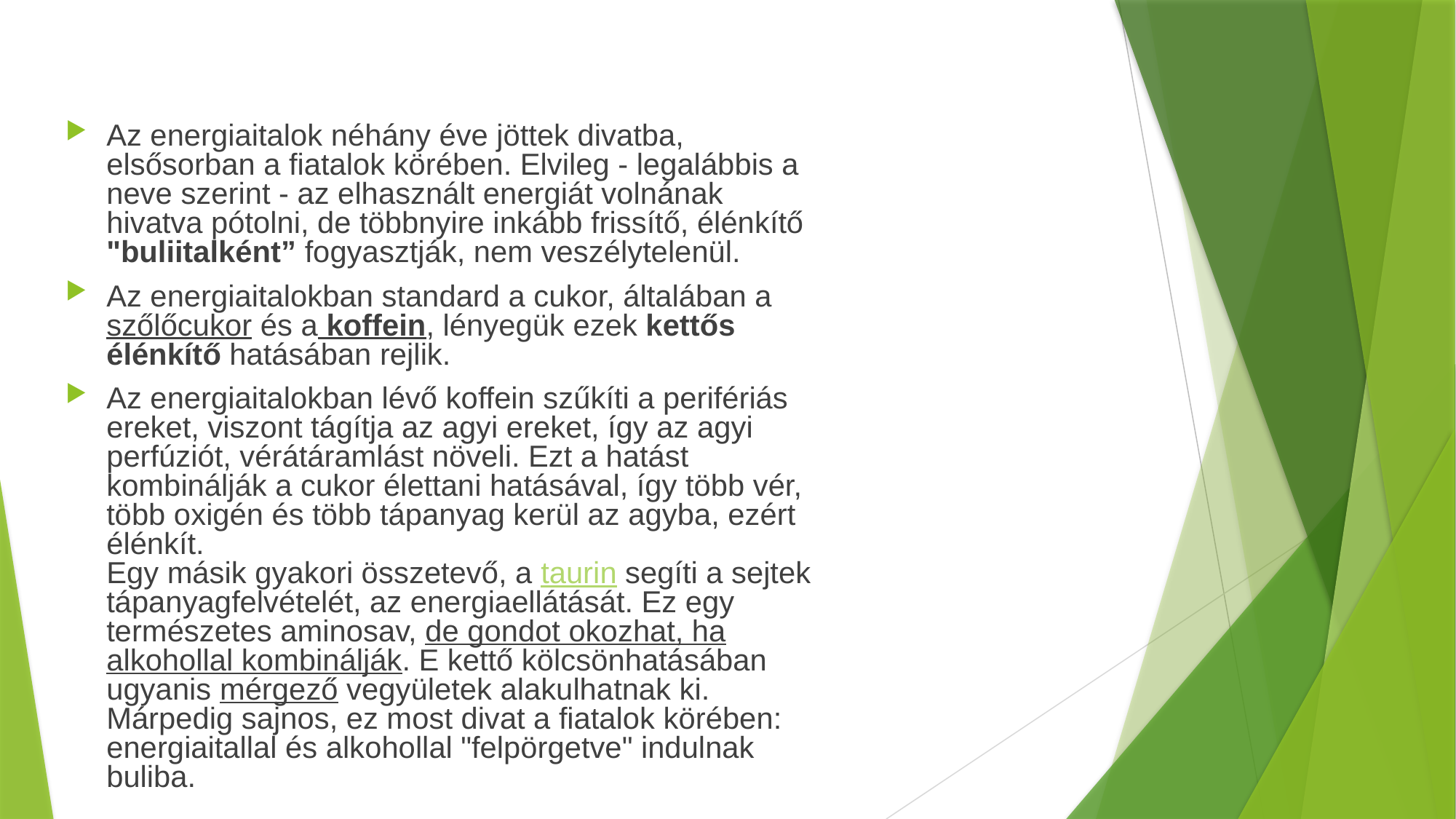

Az energiaitalok néhány éve jöttek divatba, elsősorban a fiatalok körében. Elvileg - legalábbis a neve szerint - az elhasznált energiát volnának hivatva pótolni, de többnyire inkább frissítő, élénkítő "buliitalként” fogyasztják, nem veszélytelenül.
Az energiaitalokban standard a cukor, általában a szőlőcukor és a koffein, lényegük ezek kettős élénkítő hatásában rejlik.
Az energiaitalokban lévő koffein szűkíti a perifériás ereket, viszont tágítja az agyi ereket, így az agyi perfúziót, vérátáramlást növeli. Ezt a hatást kombinálják a cukor élettani hatásával, így több vér, több oxigén és több tápanyag kerül az agyba, ezért élénkít.
Egy másik gyakori összetevő, a taurin segíti a sejtek tápanyagfelvételét, az energiaellátását. Ez egy természetes aminosav, de gondot okozhat, ha alkohollal kombinálják. E kettő kölcsönhatásában ugyanis mérgező vegyületek alakulhatnak ki. Márpedig sajnos, ez most divat a fiatalok körében: energiaitallal és alkohollal "felpörgetve" indulnak buliba.